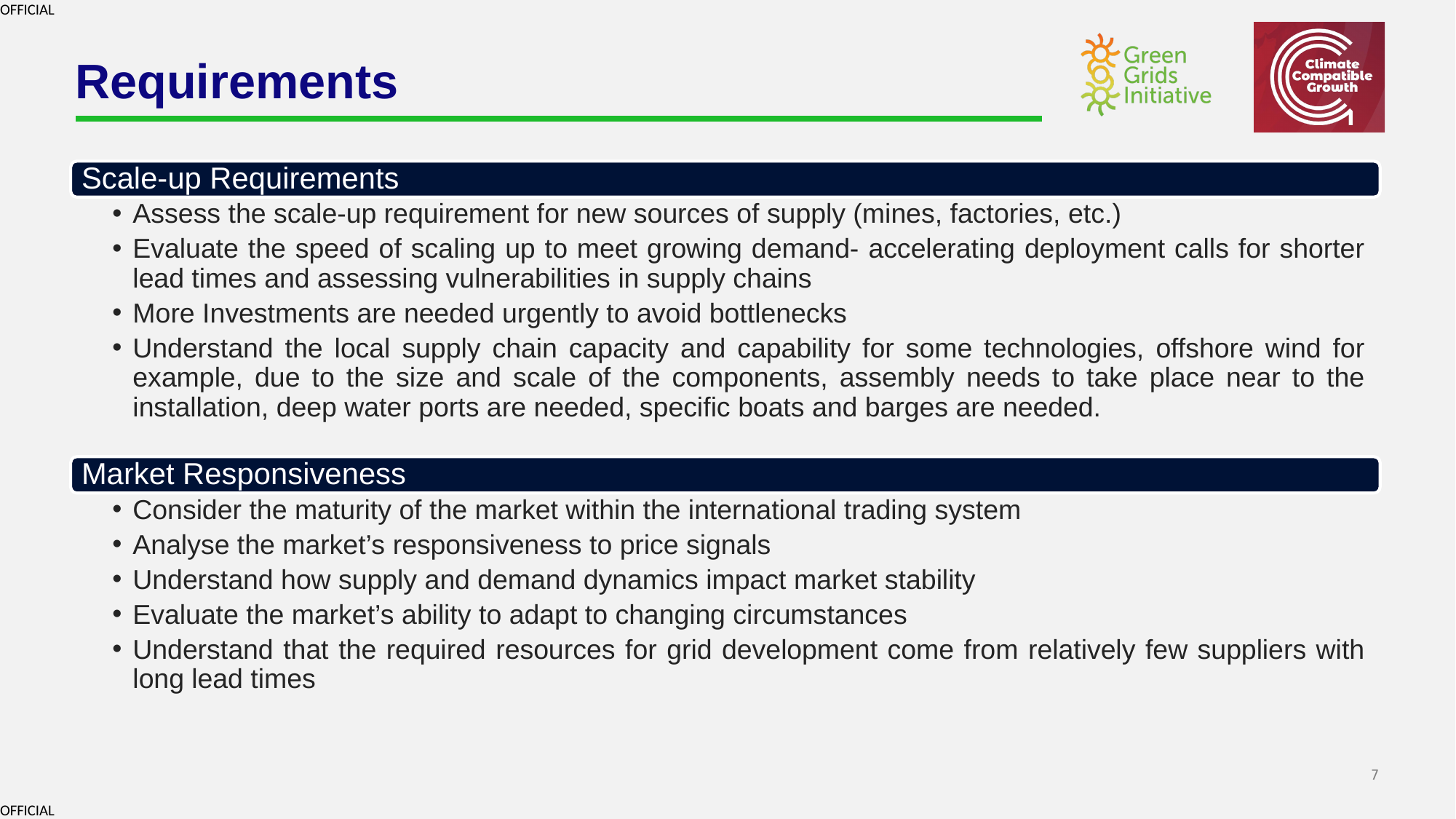

# Requirements

Scale-up Requirements

Assess the scale-up requirement for new sources of supply (mines, factories, etc.)
Evaluate the speed of scaling up to meet growing demand- accelerating deployment calls for shorter lead times and assessing vulnerabilities in supply chains
More Investments are needed urgently to avoid bottlenecks
Understand the local supply chain capacity and capability for some technologies, offshore wind for example, due to the size and scale of the components, assembly needs to take place near to the installation, deep water ports are needed, specific boats and barges are needed.

Market Responsiveness

Consider the maturity of the market within the international trading system
Analyse the market’s responsiveness to price signals
Understand how supply and demand dynamics impact market stability
Evaluate the market’s ability to adapt to changing circumstances
Understand that the required resources for grid development come from relatively few suppliers with long lead times